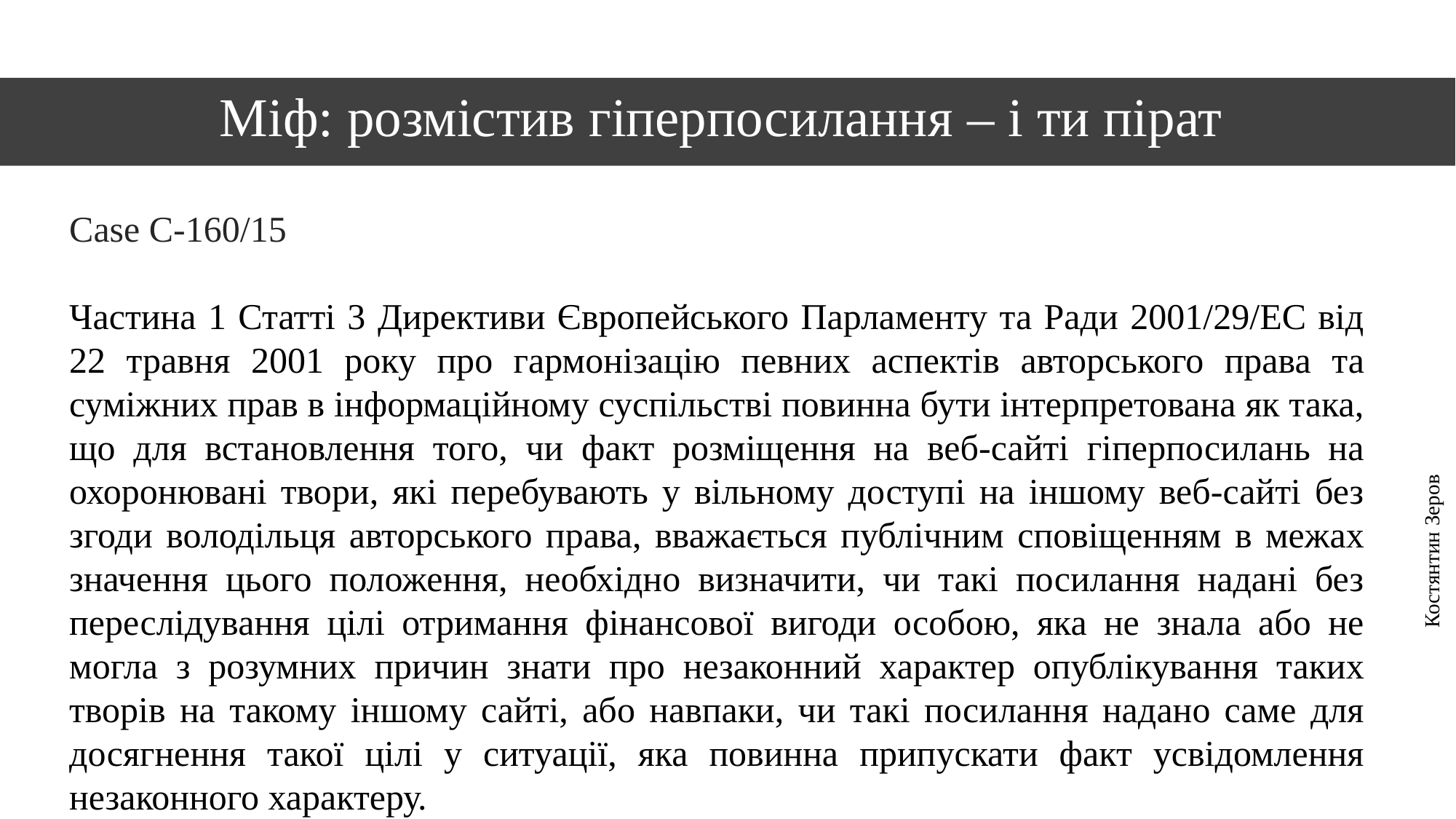

# Міф: розмістив гіперпосилання – і ти пірат
Case C‑160/15

Частина 1 Статті 3 Директиви Європейського Парламенту та Ради 2001/29/EC від 22 травня 2001 року про гармонізацію певних аспектів авторського права та суміжних прав в інформаційному суспільстві повинна бути інтерпретована як така, що для встановлення того, чи факт розміщення на веб-сайті гіперпосилань на охоронювані твори, які перебувають у вільному доступі на іншому веб-сайті без згоди володільця авторського права, вважається публічним сповіщенням в межах значення цього положення, необхідно визначити, чи такі посилання надані без переслідування цілі отримання фінансової вигоди особою, яка не знала або не могла з розумних причин знати про незаконний характер опублікування таких творів на такому іншому сайті, або навпаки, чи такі посилання надано саме для досягнення такої цілі у ситуації, яка повинна припускати факт усвідомлення незаконного характеру.
Костянтин Зеров